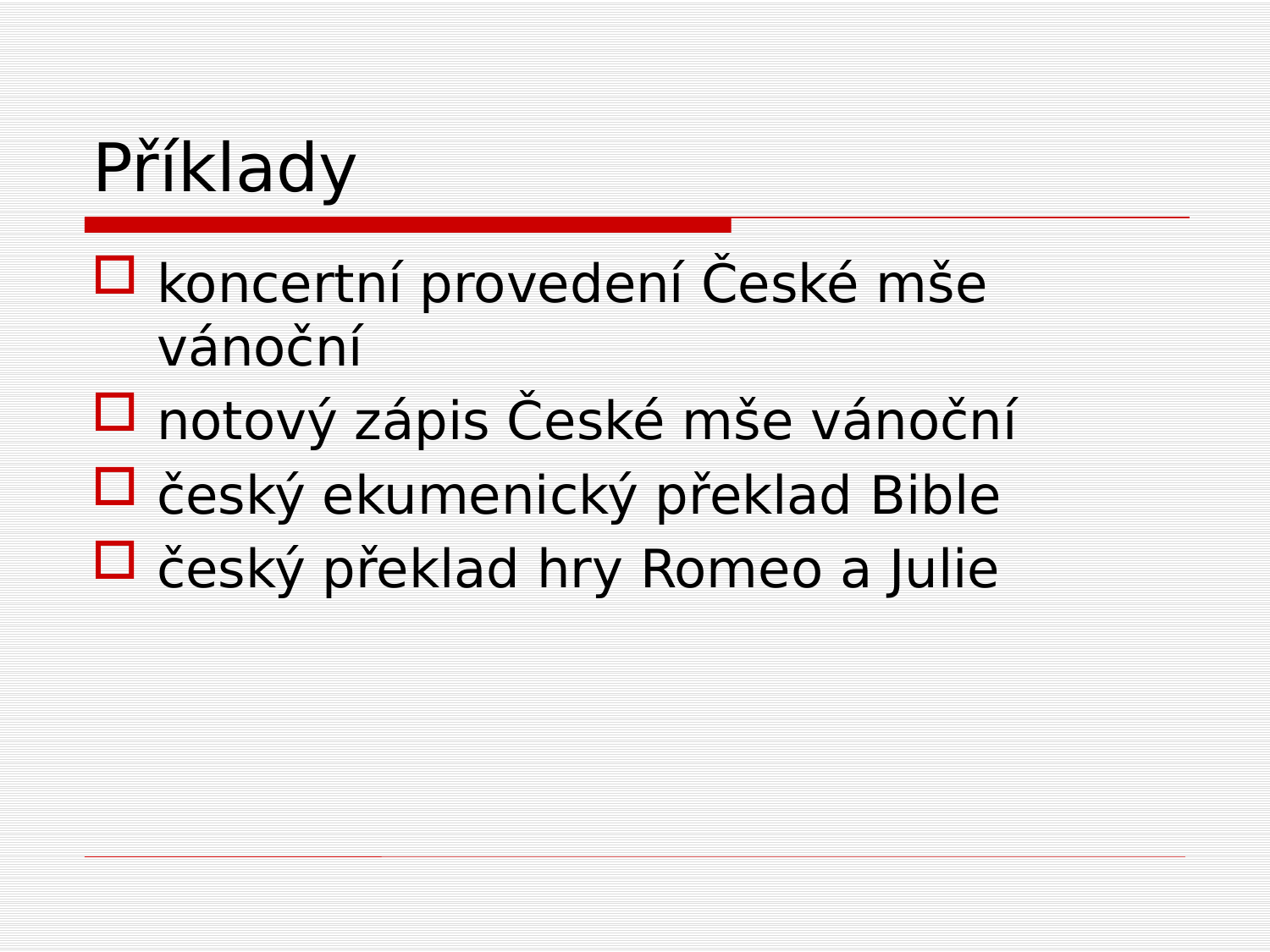

# Příklady
koncertní provedení České mše vánoční
notový zápis České mše vánoční
český ekumenický překlad Bible
český překlad hry Romeo a Julie